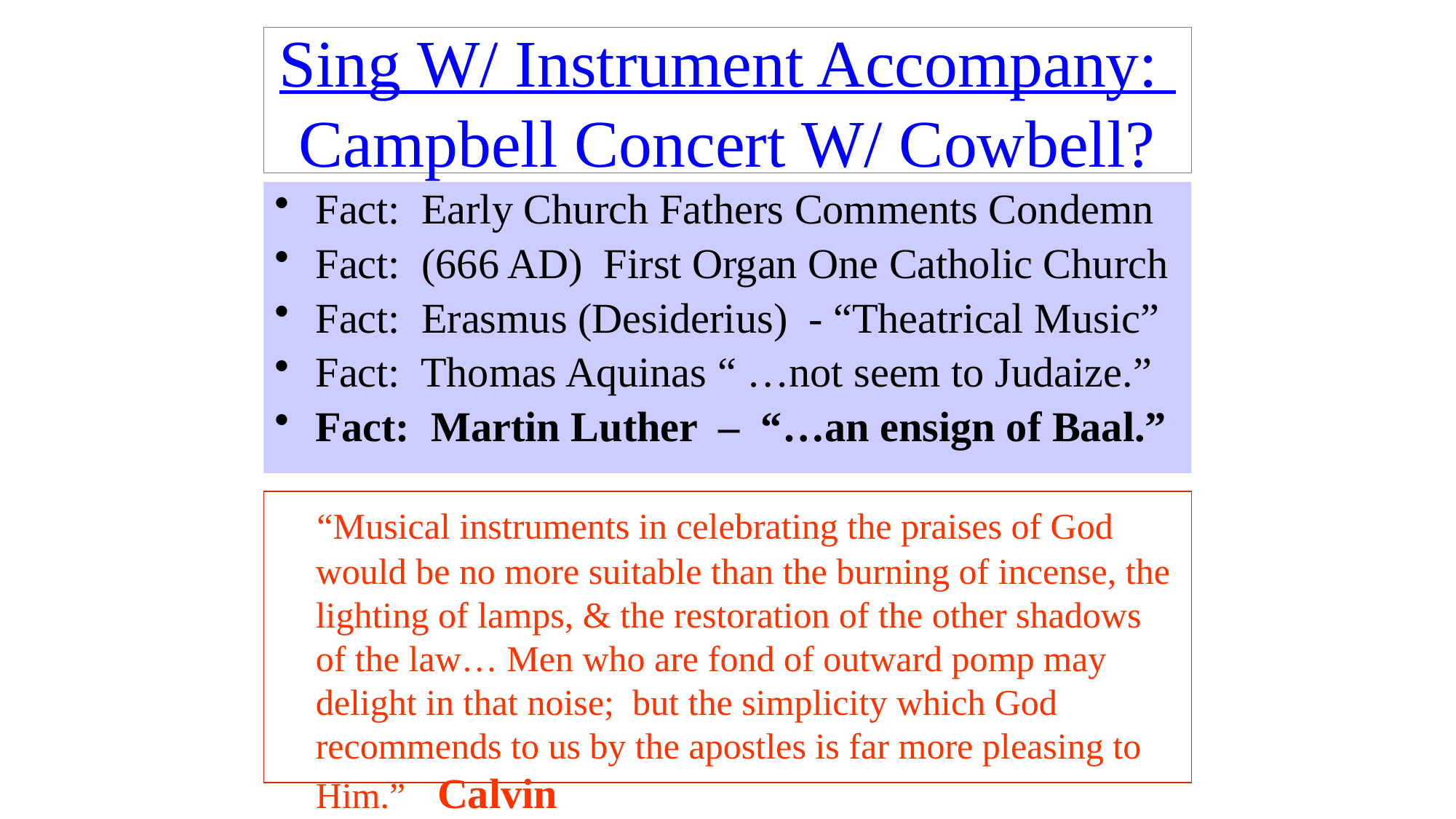

David Lee Burris:   ORGAN ASSOCIATED WITH THE CIRCUS!
John Knox – The Organ a “chest of whistles!”
# Sing W/ Instrument Accompany: Campbell Concert W/ Cowbell?
Fact:  Early Church Fathers Comments Condemn
Fact:  (666 AD)  First Organ One Catholic Church
Fact:  Erasmus (Desiderius)  - “Theatrical Music”
Fact:  Thomas Aquinas “ …not seem to Judaize.”
Fact:  Martin Luther  –  “…an ensign of Baal.”
    “Musical instruments in celebrating the praises of God would be no more suitable than the burning of incense, the lighting of lamps, & the restoration of the other shadows of the law… Men who are fond of outward pomp may delight in that noise;  but the simplicity which God recommends to us by the apostles is far more pleasing to Him.”   Calvin